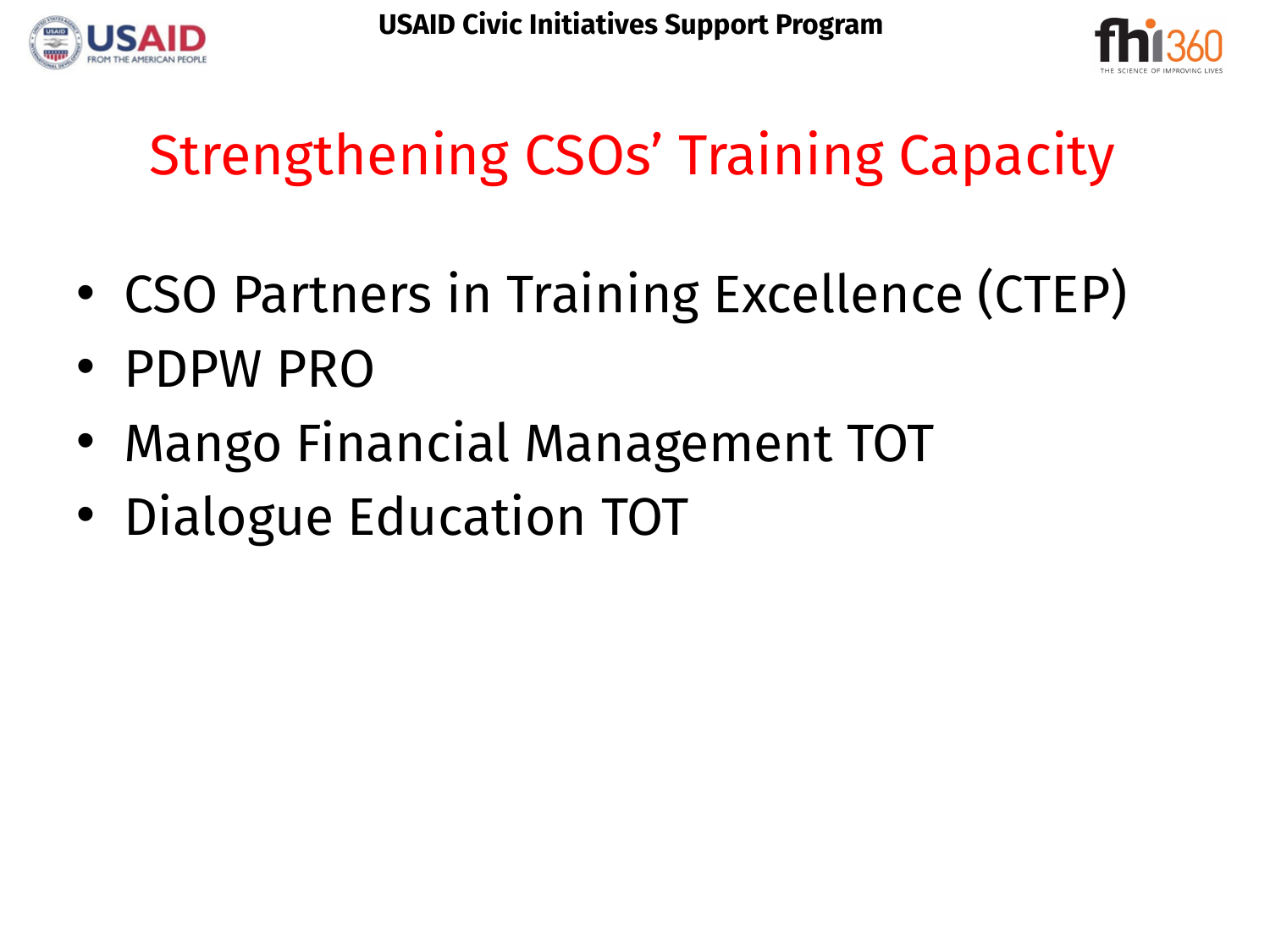

# Strengthening CSOs’ Training Capacity
CSO Partners in Training Excellence (CTEP)
PDPW PRO
Mango Financial Management TOT
Dialogue Education TOT